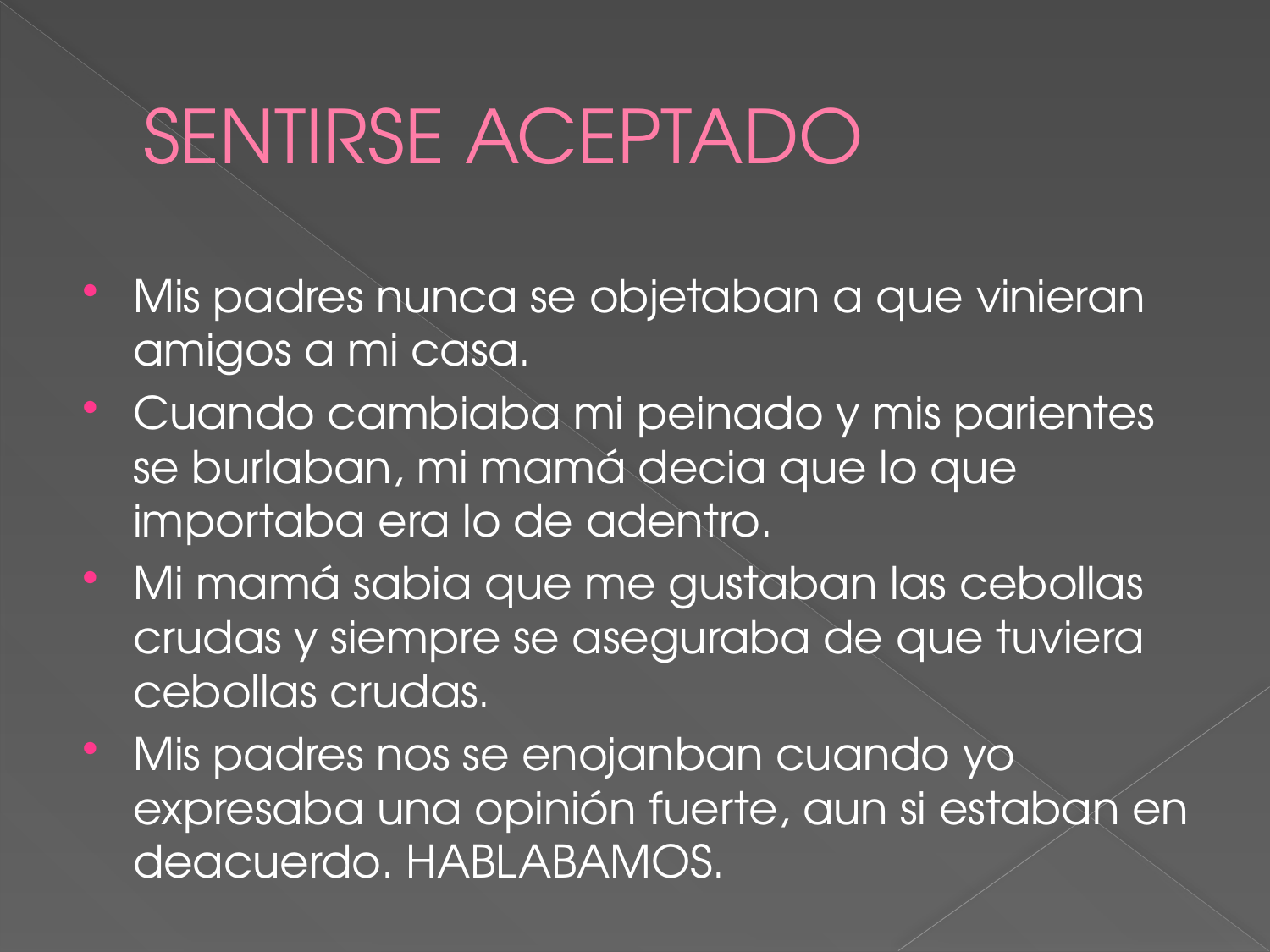

# SENTIRSE ACEPTADO
Mis padres nunca se objetaban a que vinieran amigos a mi casa.
Cuando cambiaba mi peinado y mis parientes se burlaban, mi mamá decia que lo que importaba era lo de adentro.
Mi mamá sabia que me gustaban las cebollas crudas y siempre se aseguraba de que tuviera cebollas crudas.
Mis padres nos se enojanban cuando yo expresaba una opinión fuerte, aun si estaban en deacuerdo. HABLABAMOS.